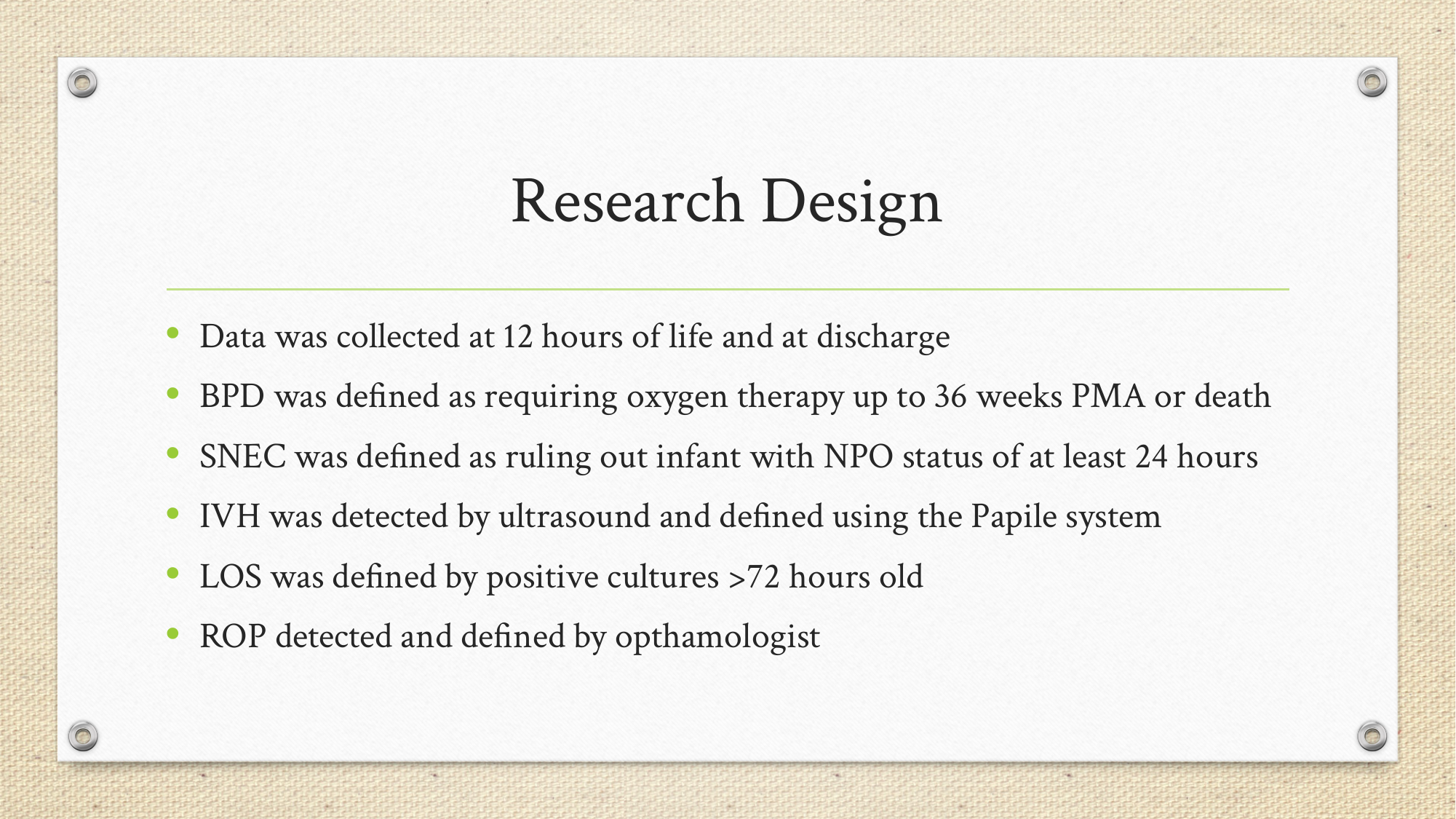

# Research Design
Data was collected at 12 hours of life and at discharge
BPD was defined as requiring oxygen therapy up to 36 weeks PMA or death
SNEC was defined as ruling out infant with NPO status of at least 24 hours
IVH was detected by ultrasound and defined using the Papile system
LOS was defined by positive cultures >72 hours old
ROP detected and defined by opthamologist